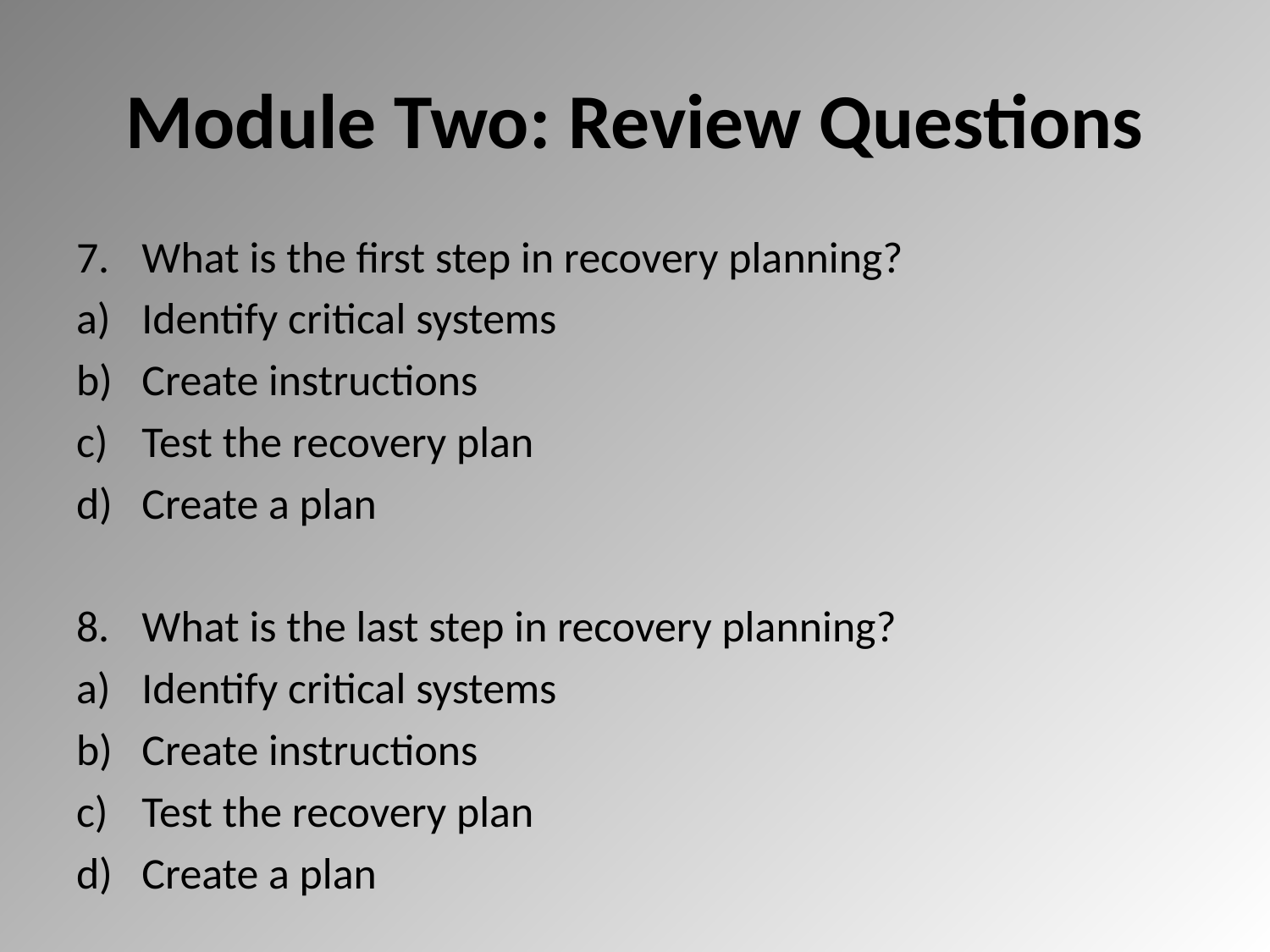

# Module Two: Review Questions
What is the first step in recovery planning?
Identify critical systems
Create instructions
Test the recovery plan
Create a plan

What is the last step in recovery planning?
Identify critical systems
Create instructions
Test the recovery plan
Create a plan